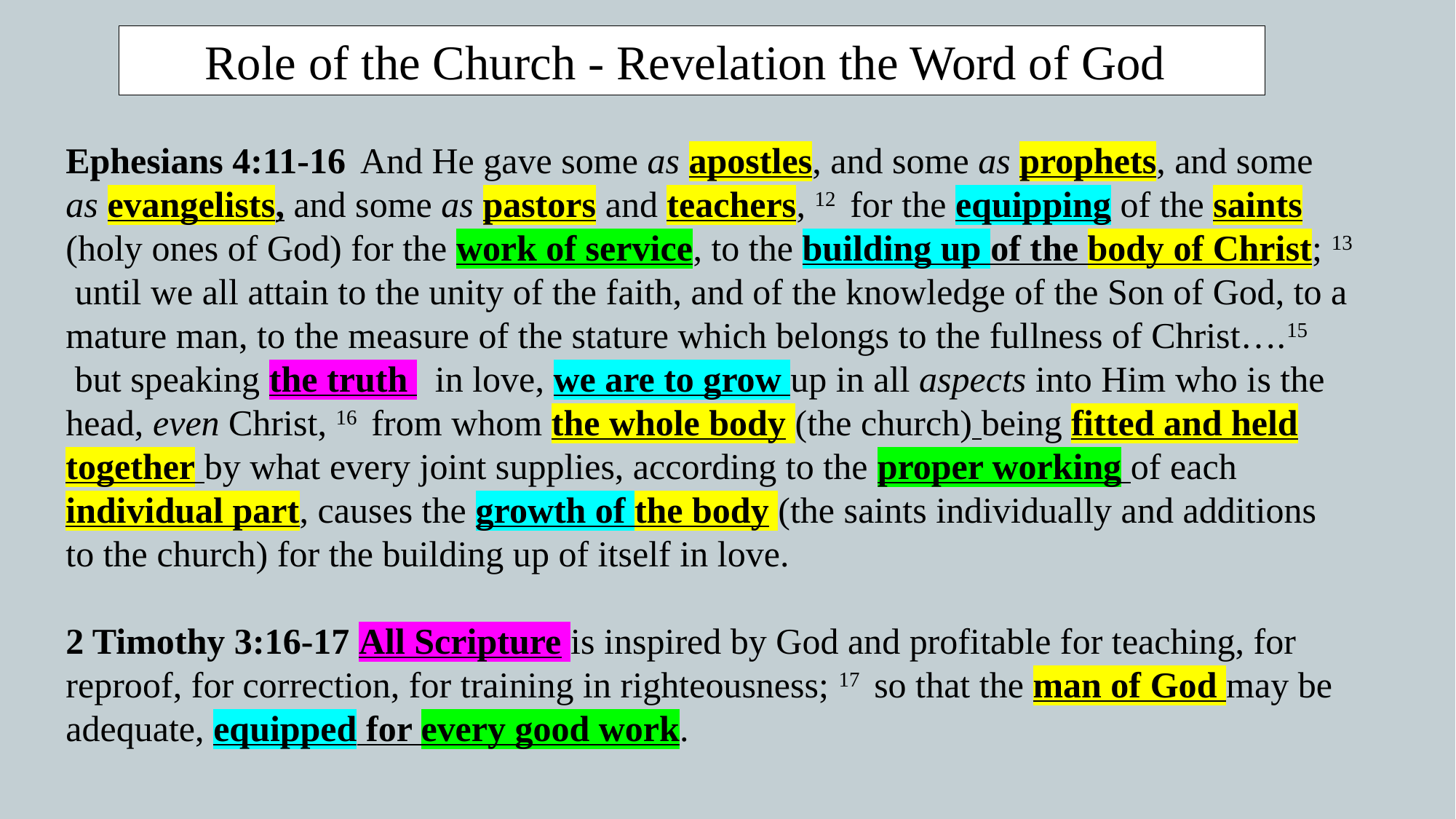

Role of the Church - Revelation the Word of God
Ephesians 4:11-16  And He gave some as apostles, and some as prophets, and some as evangelists, and some as pastors and teachers, 12  for the equipping of the saints (holy ones of God) for the work of service, to the building up of the body of Christ; 13  until we all attain to the unity of the faith, and of the knowledge of the Son of God, to a mature man, to the measure of the stature which belongs to the fullness of Christ….15  but speaking the truth   in love, we are to grow up in all aspects into Him who is the head, even Christ, 16  from whom the whole body (the church) being fitted and held together by what every joint supplies, according to the proper working of each individual part, causes the growth of the body (the saints individually and additions to the church) for the building up of itself in love.

2 Timothy 3:16-17 All Scripture is inspired by God and profitable for teaching, for reproof, for correction, for training in righteousness; 17  so that the man of God may be adequate, equipped for every good work.